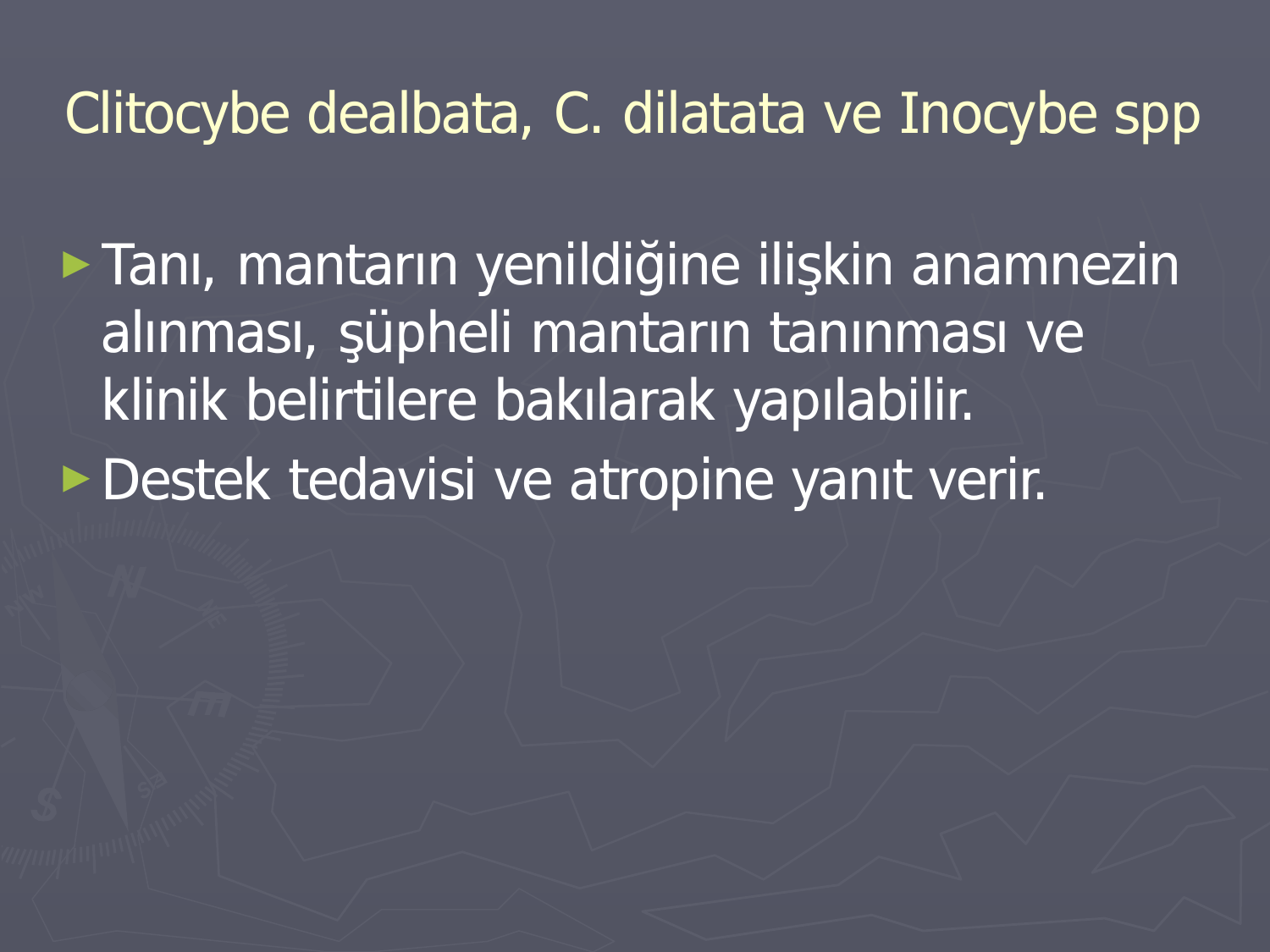

# Clitocybe dealbata, C. dilatata ve Inocybe spp
Tanı, mantarın yenildiğine ilişkin anamnezin alınması, şüpheli mantarın tanınması ve klinik belirtilere bakılarak yapılabilir.
Destek tedavisi ve atropine yanıt verir.